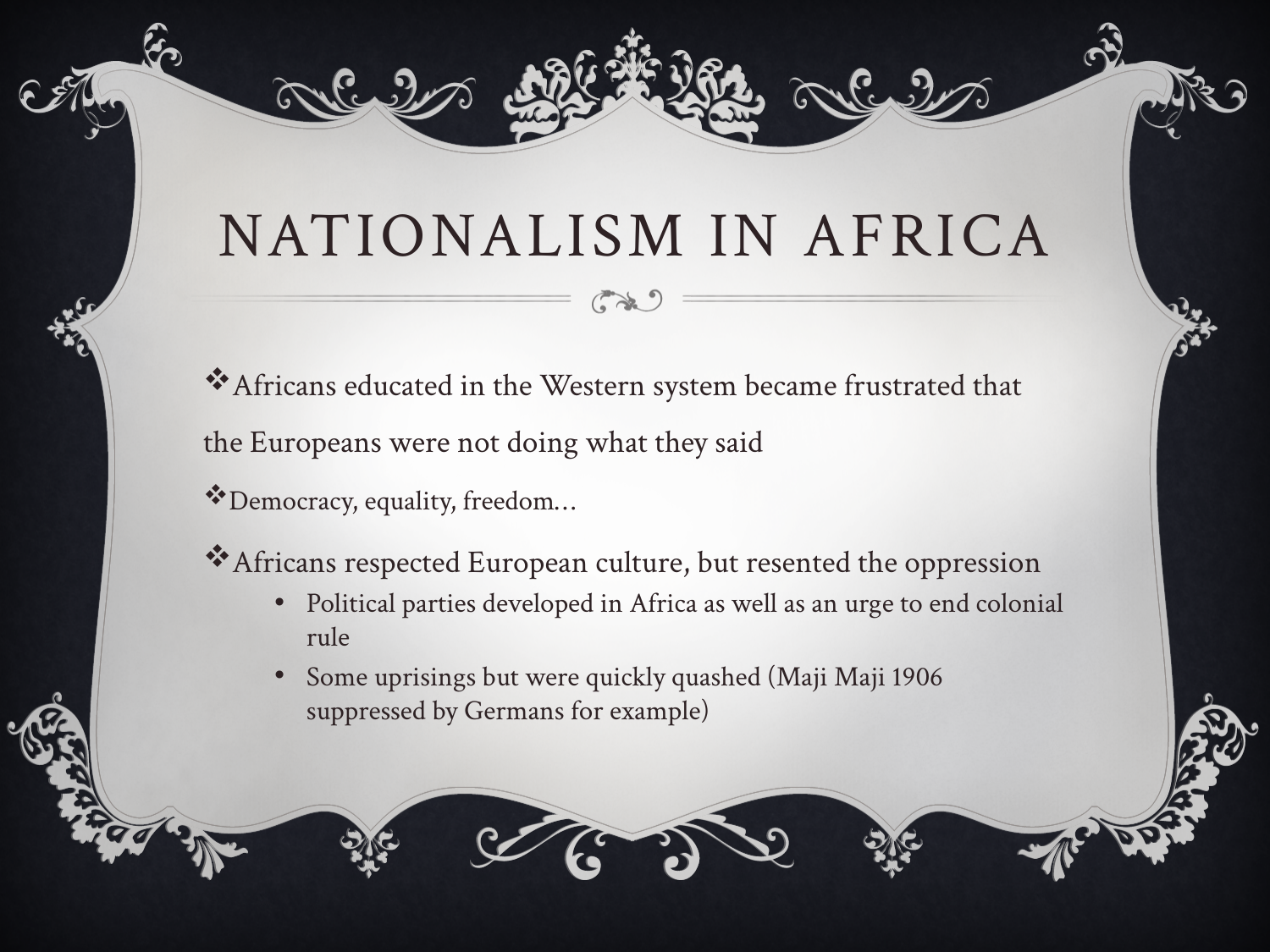

# Nationalism in Africa
Africans educated in the Western system became frustrated that the Europeans were not doing what they said
Democracy, equality, freedom…
Africans respected European culture, but resented the oppression
Political parties developed in Africa as well as an urge to end colonial rule
Some uprisings but were quickly quashed (Maji Maji 1906 suppressed by Germans for example)